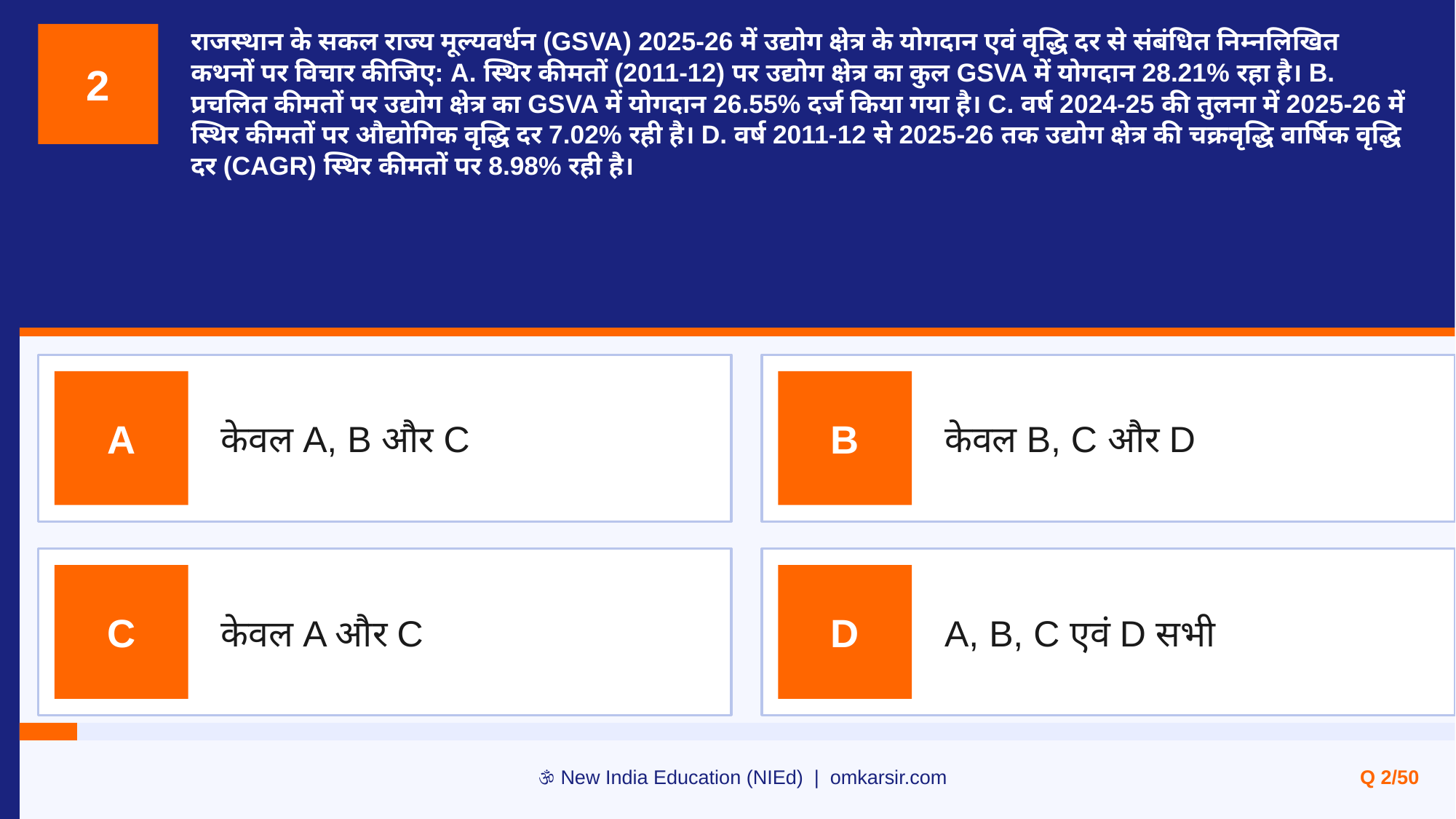

राजस्थान के सकल राज्य मूल्यवर्धन (GSVA) 2025-26 में उद्योग क्षेत्र के योगदान एवं वृद्धि दर से संबंधित निम्नलिखित कथनों पर विचार कीजिए: A. स्थिर कीमतों (2011-12) पर उद्योग क्षेत्र का कुल GSVA में योगदान 28.21% रहा है। B. प्रचलित कीमतों पर उद्योग क्षेत्र का GSVA में योगदान 26.55% दर्ज किया गया है। C. वर्ष 2024-25 की तुलना में 2025-26 में स्थिर कीमतों पर औद्योगिक वृद्धि दर 7.02% रही है। D. वर्ष 2011-12 से 2025-26 तक उद्योग क्षेत्र की चक्रवृद्धि वार्षिक वृद्धि दर (CAGR) स्थिर कीमतों पर 8.98% रही है।
2

केवल A, B और C
केवल B, C और D
A
B

केवल A और C
A, B, C एवं D सभी
C
D

🕉️ New India Education (NIEd)  |  omkarsir.com
Q 2/50